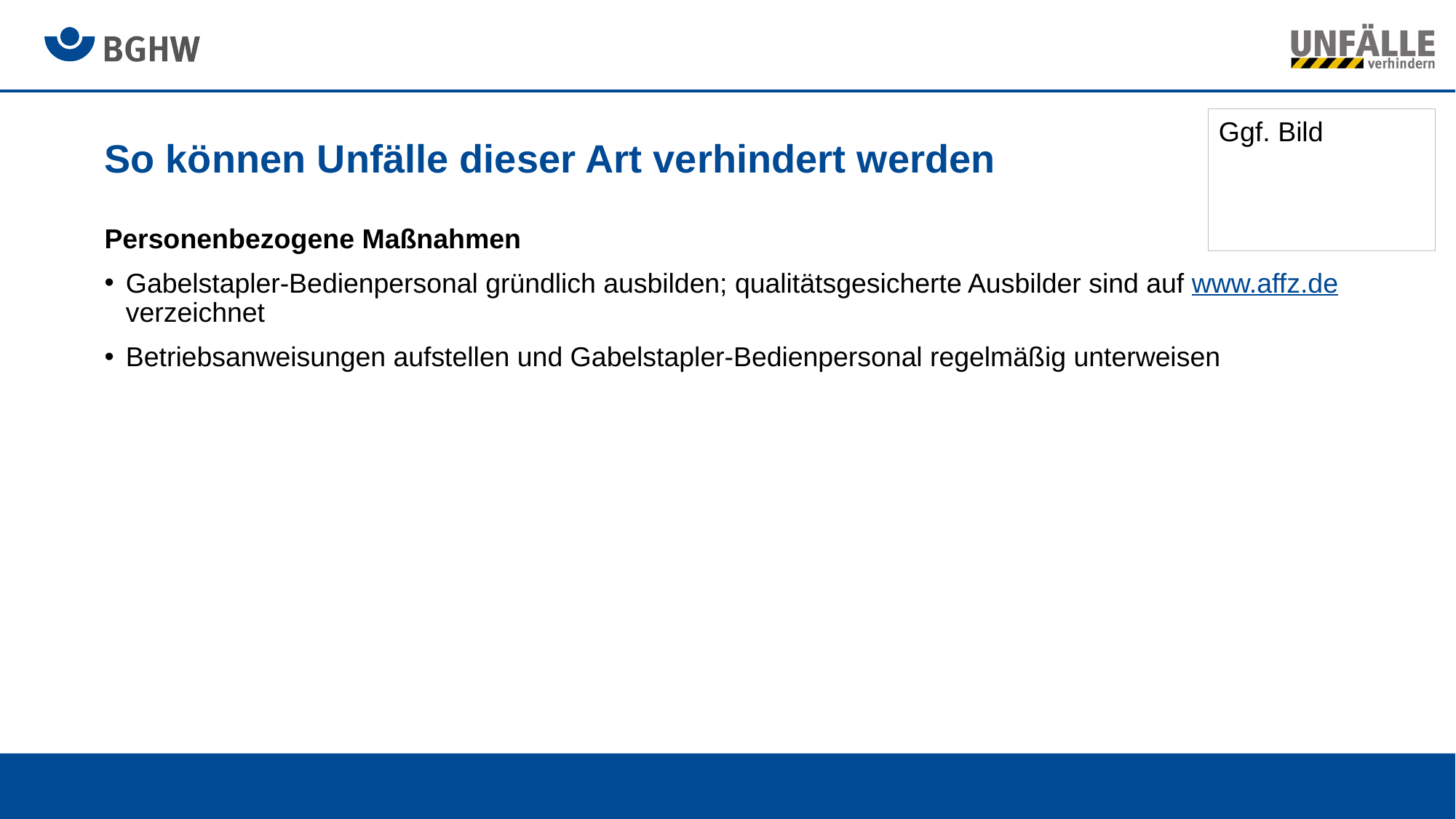

Ggf. Bild

# So können Unfälle dieser Art verhindert werden
Personenbezogene Maßnahmen
Gabelstapler-Bedienpersonal gründlich ausbilden; qualitätsgesicherte Ausbilder sind auf www.affz.de verzeichnet
Betriebsanweisungen aufstellen und Gabelstapler-Bedienpersonal regelmäßig unterweisen